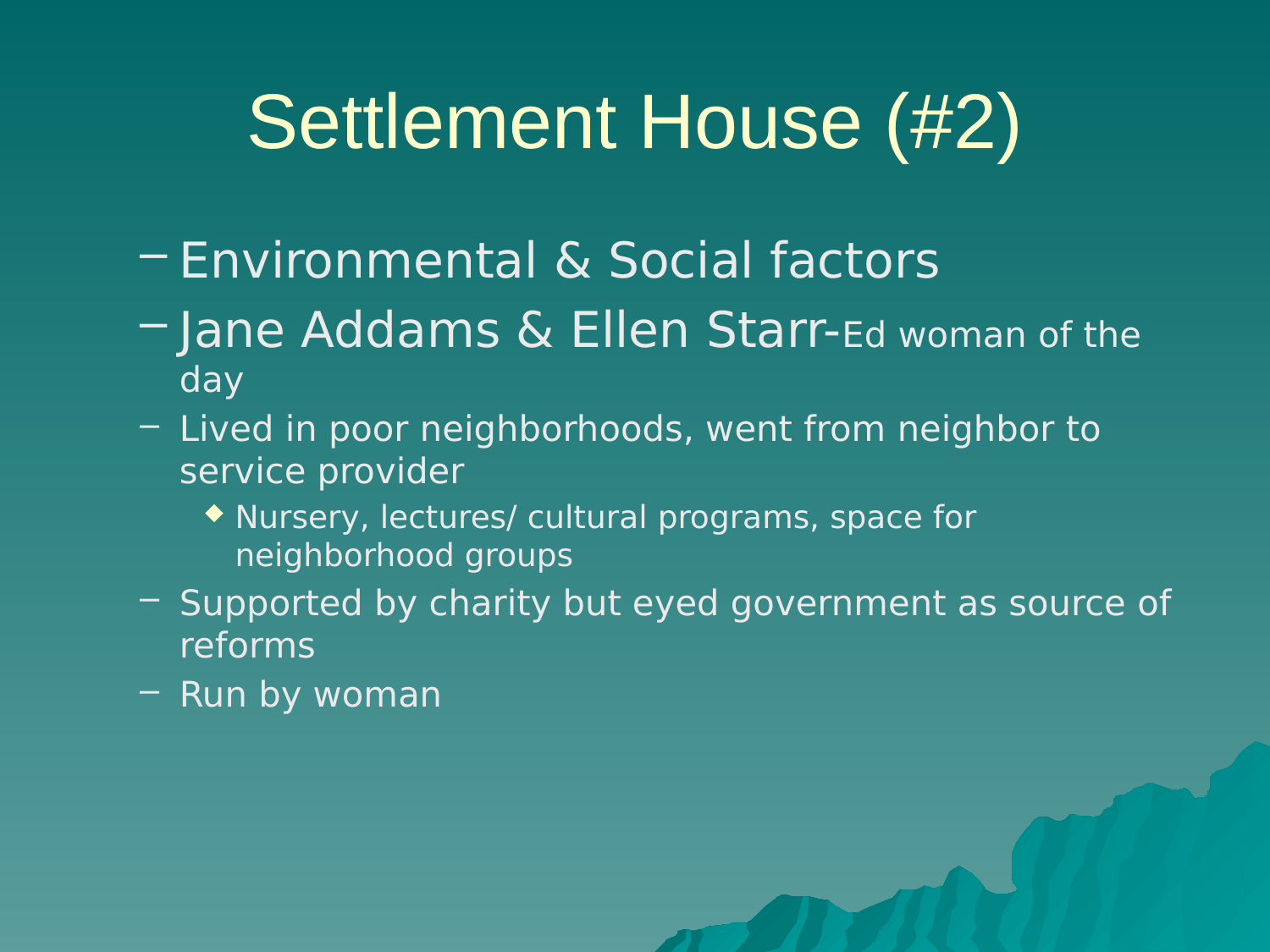

# Settlement House (#2)
Environmental & Social factors
Jane Addams & Ellen Starr-Ed woman of the day
Lived in poor neighborhoods, went from neighbor to service provider
Nursery, lectures/ cultural programs, space for neighborhood groups
Supported by charity but eyed government as source of reforms
Run by woman